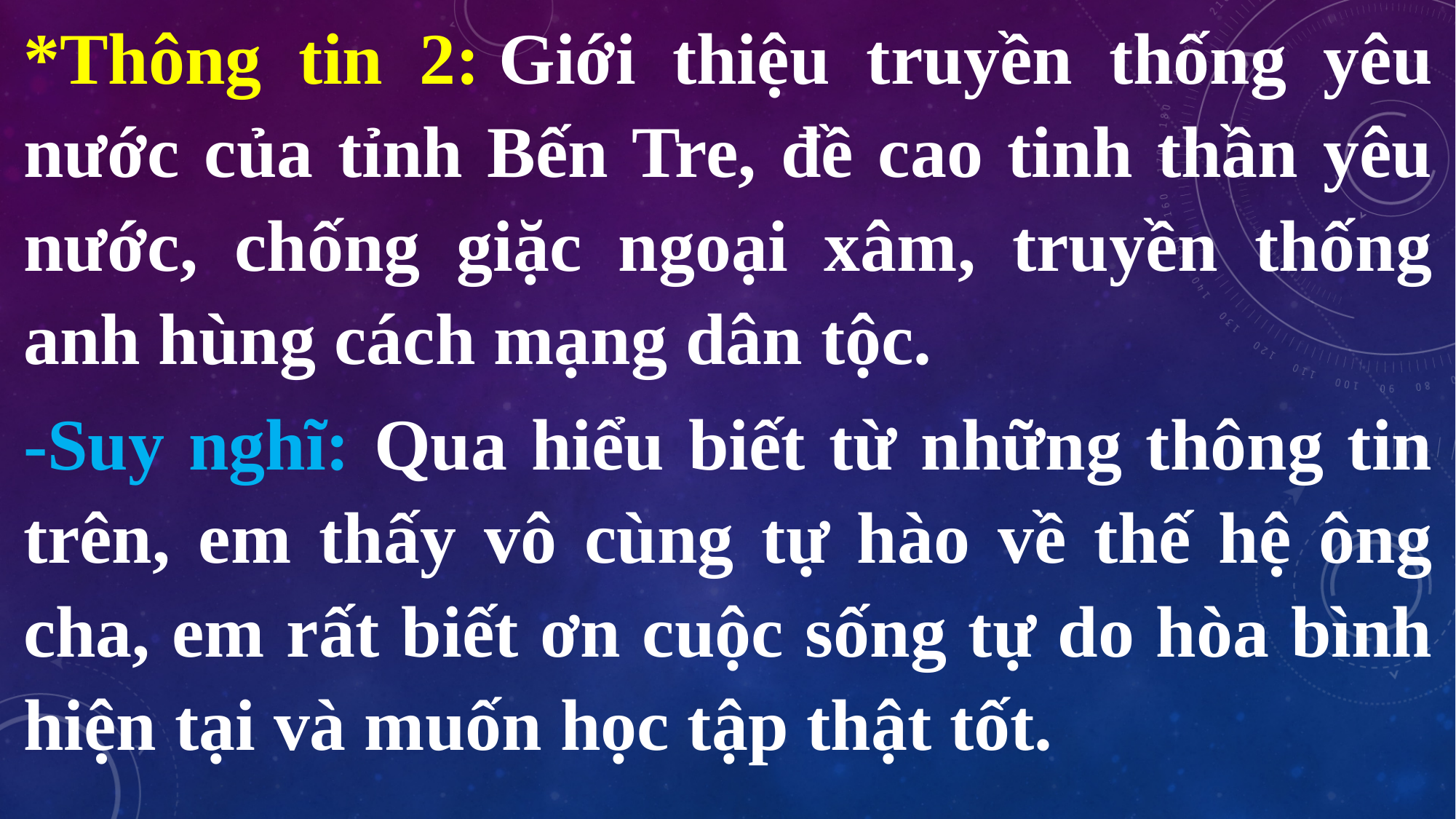

*Thông tin 2: Giới thiệu truyền thống yêu nước của tỉnh Bến Tre, đề cao tinh thần yêu nước, chống giặc ngoại xâm, truyền thống anh hùng cách mạng dân tộc.
-Suy nghĩ: Qua hiểu biết từ những thông tin trên, em thấy vô cùng tự hào về thế hệ ông cha, em rất biết ơn cuộc sống tự do hòa bình hiện tại và muốn học tập thật tốt.